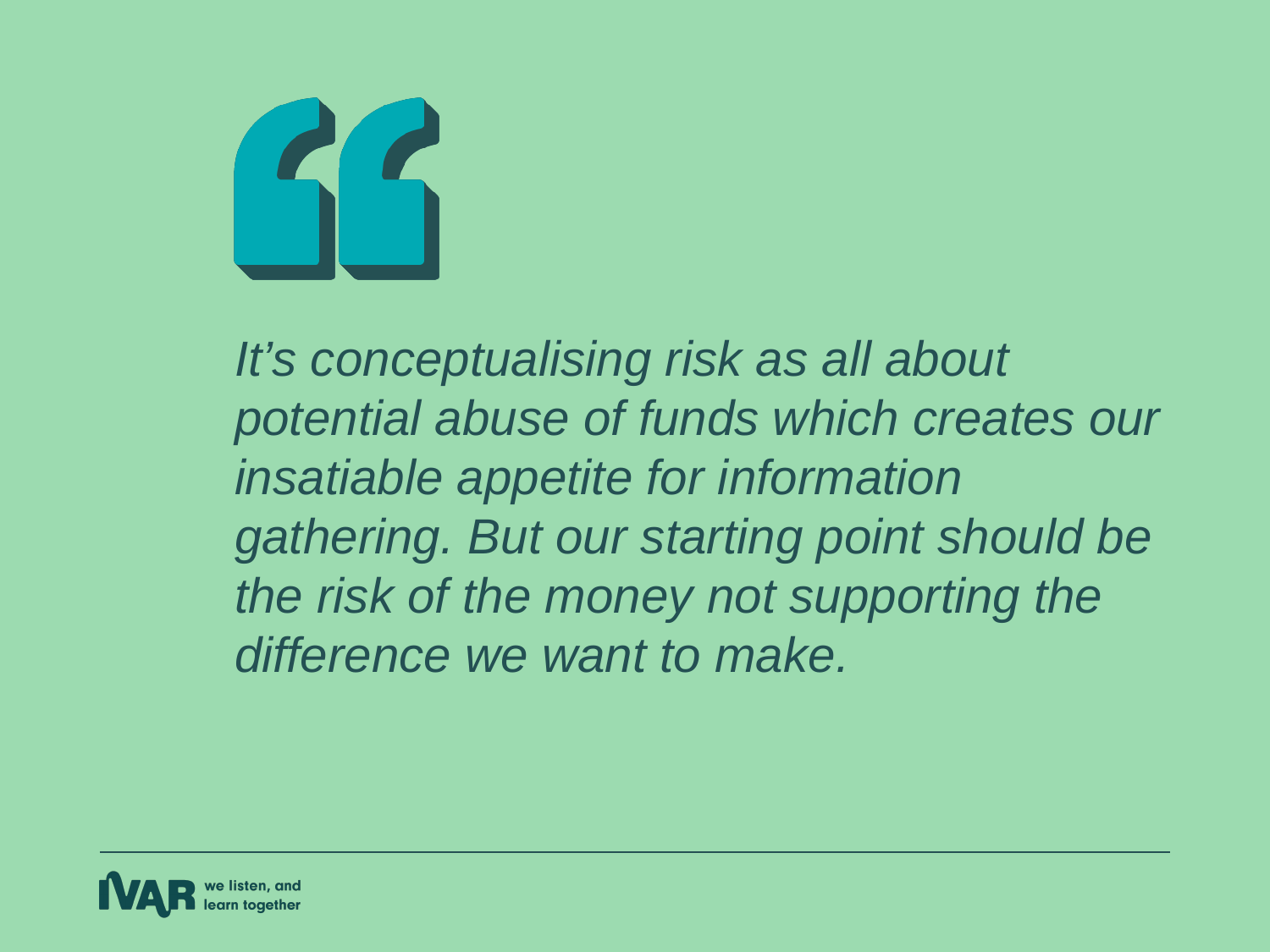

It’s conceptualising risk as all about potential abuse of funds which creates our insatiable appetite for information gathering. But our starting point should be the risk of the money not supporting the difference we want to make.